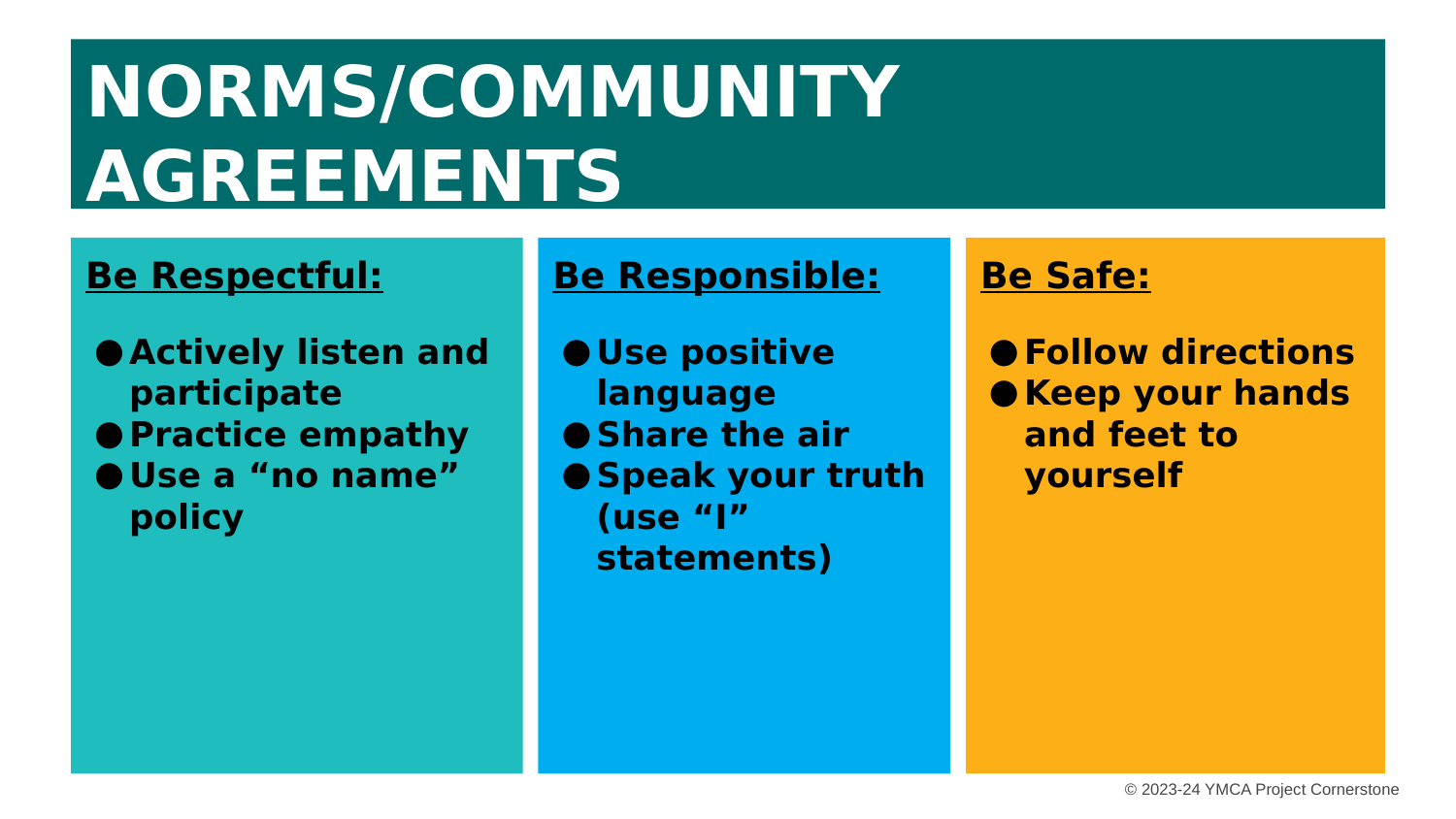

# NORMS/COMMUNITY AGREEMENTS Individual and Group Expectations
Be Respectful:

Actively listen and participate
Practice empathy
Use a “no name” policy

Be Responsible:

Use positive language
Share the air
Speak your truth (use “I” statements)

Be Safe:

Follow directions
Keep your hands and feet to yourself

© 2023-24 YMCA Project Cornerstone